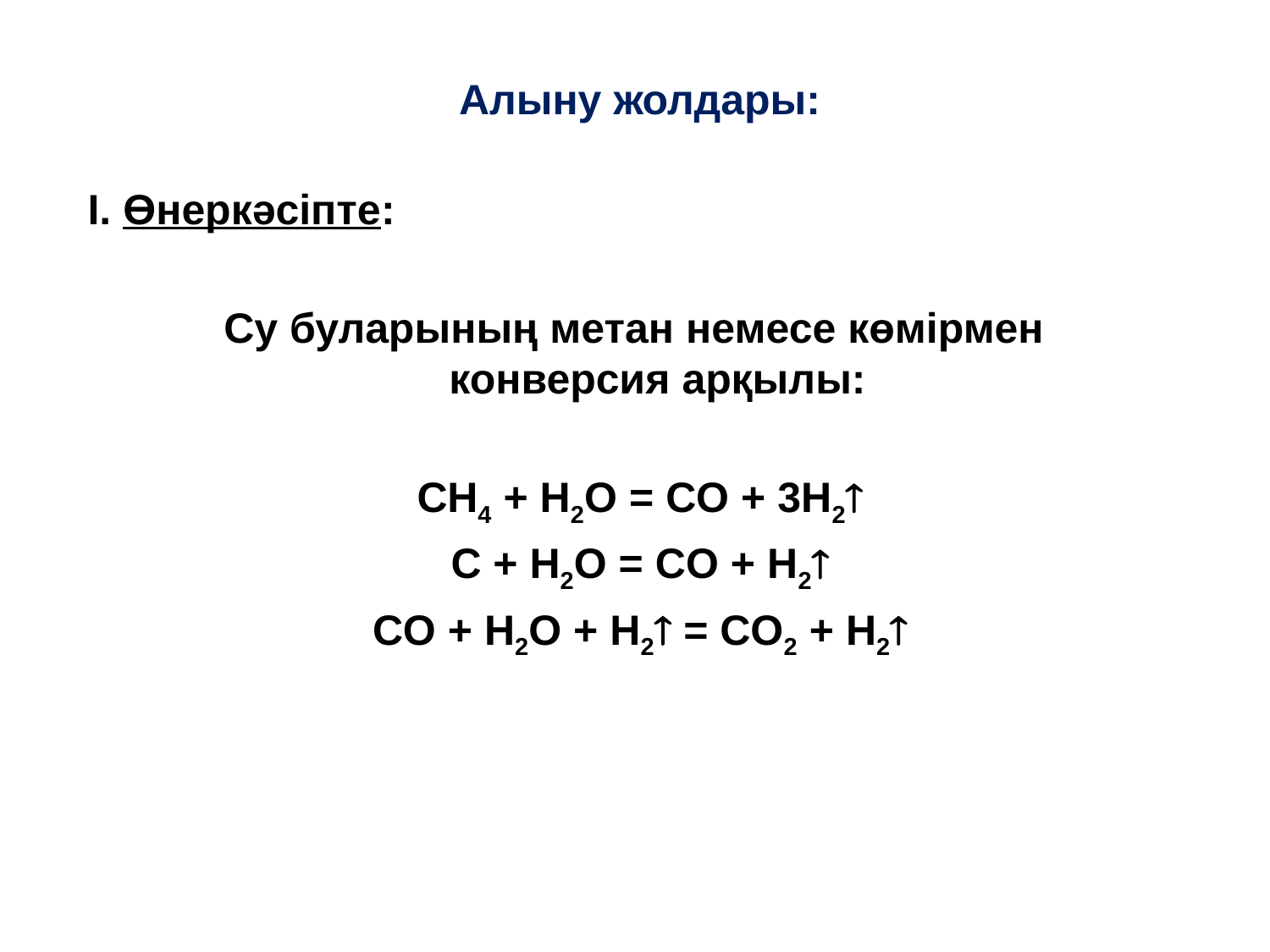

Алыну жолдары:

I. Өнеркәсіпте:

Су буларының метан немесе көмірмен
   конверсия арқылы:

CH4 + H2O = CO + 3H2↑
С + H2O = CO + H2↑
СO + H2O + H2↑ = CO2 + H2↑